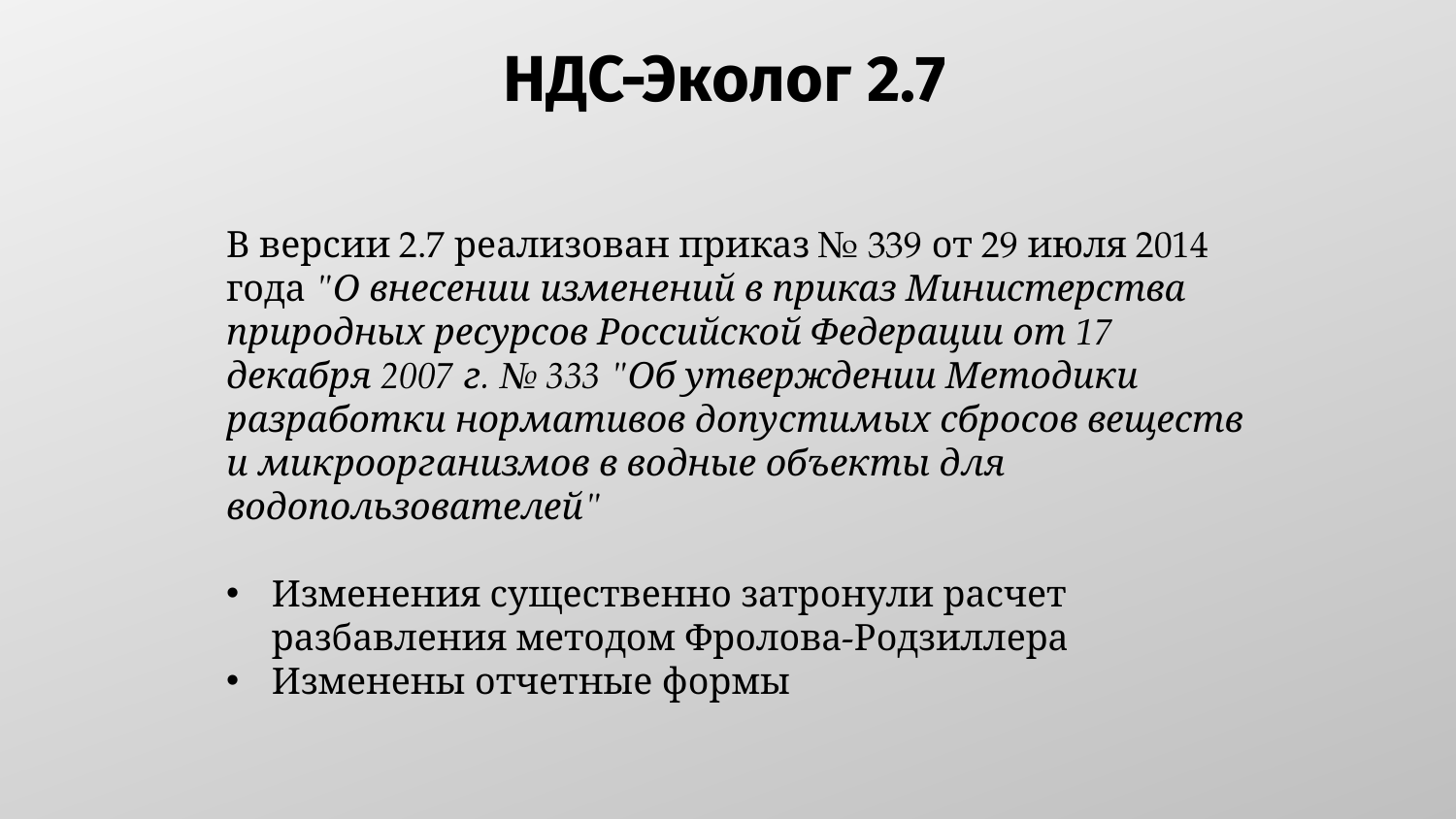

НДС-Эколог 2.7
В версии 2.7 реализован приказ № 339 от 29 июля 2014 года "О внесении изменений в приказ Министерства природных ресурсов Российской Федерации от 17 декабря 2007 г. № 333 "Об утверждении Методики разработки нормативов допустимых сбросов веществ и микроорганизмов в водные объекты для водопользователей"

Изменения существенно затронули расчет разбавления методом Фролова-Родзиллера
Изменены отчетные формы